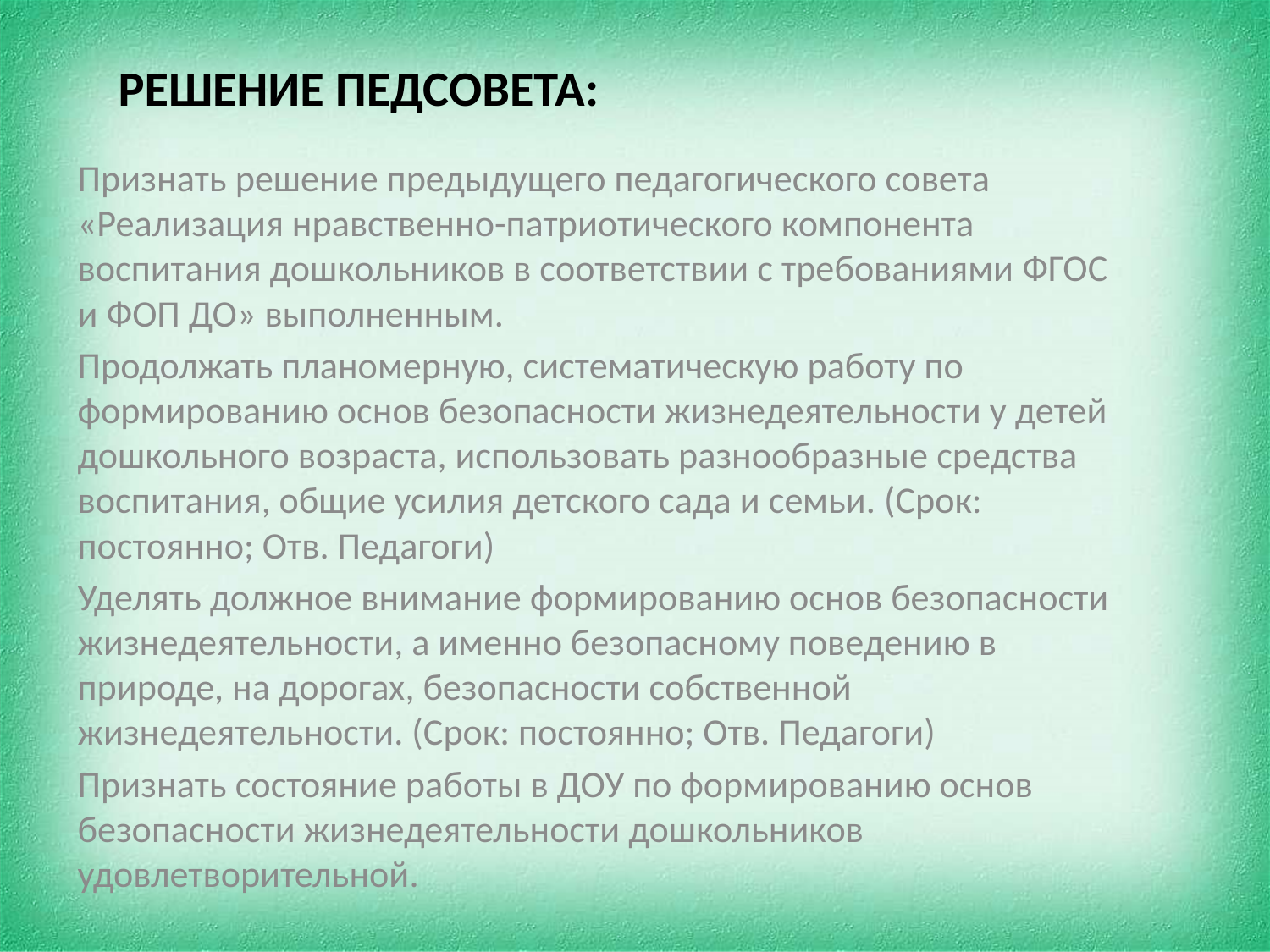

# Решение педсовета:

Признать решение предыдущего педагогического совета «Реализация нравственно-патриотического компонента воспитания дошкольников в соответствии с требованиями ФГОС и ФОП ДО» выполненным.
Продолжать планомерную, систематическую работу по формированию основ безопасности жизнедеятельности у детей дошкольного возраста, использовать разнообразные средства воспитания, общие усилия детского сада и семьи. (Срок: постоянно; Отв. Педагоги)
Уделять должное внимание формированию основ безопасности жизнедеятельности, а именно безопасному поведению в природе, на дорогах, безопасности собственной жизнедеятельности. (Срок: постоянно; Отв. Педагоги)
Признать состояние работы в ДОУ по формированию основ безопасности жизнедеятельности дошкольников удовлетворительной.